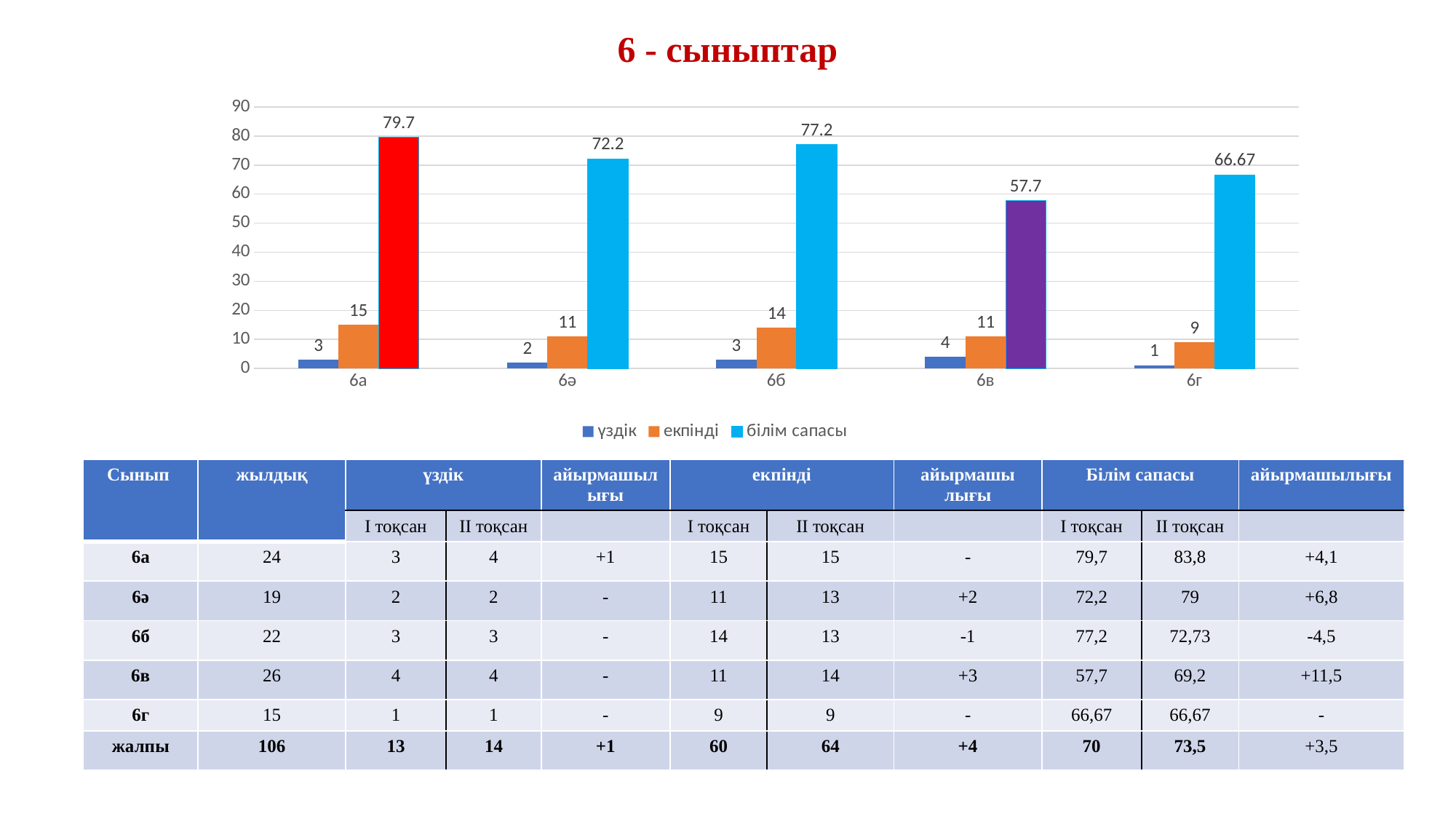

# 6 - сыныптар

### Chart

| Category | үздік | екпінді | білім сапасы |
|---|---|---|---|
| 6а | 3.0 | 15.0 | 79.7 |
| 6ә | 2.0 | 11.0 | 72.2 |
| 6б | 3.0 | 14.0 | 77.2 |
| 6в | 4.0 | 11.0 | 57.7 |
| 6г | 1.0 | 9.0 | 66.67 |
| Сынып | жылдық | үздік |  | айырмашылығы | екпінді |  | айырмашы лығы | Білім сапасы |  | айырмашылығы |
| --- | --- | --- | --- | --- | --- | --- | --- | --- | --- | --- |
|  |  | І тоқсан | ІІ тоқсан |  | І тоқсан | ІІ тоқсан |  | І тоқсан | ІІ тоқсан |  |
| 6а | 24 | 3 | 4 | +1 | 15 | 15 | - | 79,7 | 83,8 | +4,1 |
| 6ә | 19 | 2 | 2 | - | 11 | 13 | +2 | 72,2 | 79 | +6,8 |
| 6б | 22 | 3 | 3 | - | 14 | 13 | -1 | 77,2 | 72,73 | -4,5 |
| 6в | 26 | 4 | 4 | - | 11 | 14 | +3 | 57,7 | 69,2 | +11,5 |
| 6г | 15 | 1 | 1 | - | 9 | 9 | - | 66,67 | 66,67 | - |
| жалпы | 106 | 13 | 14 | +1 | 60 | 64 | +4 | 70 | 73,5 | +3,5 |